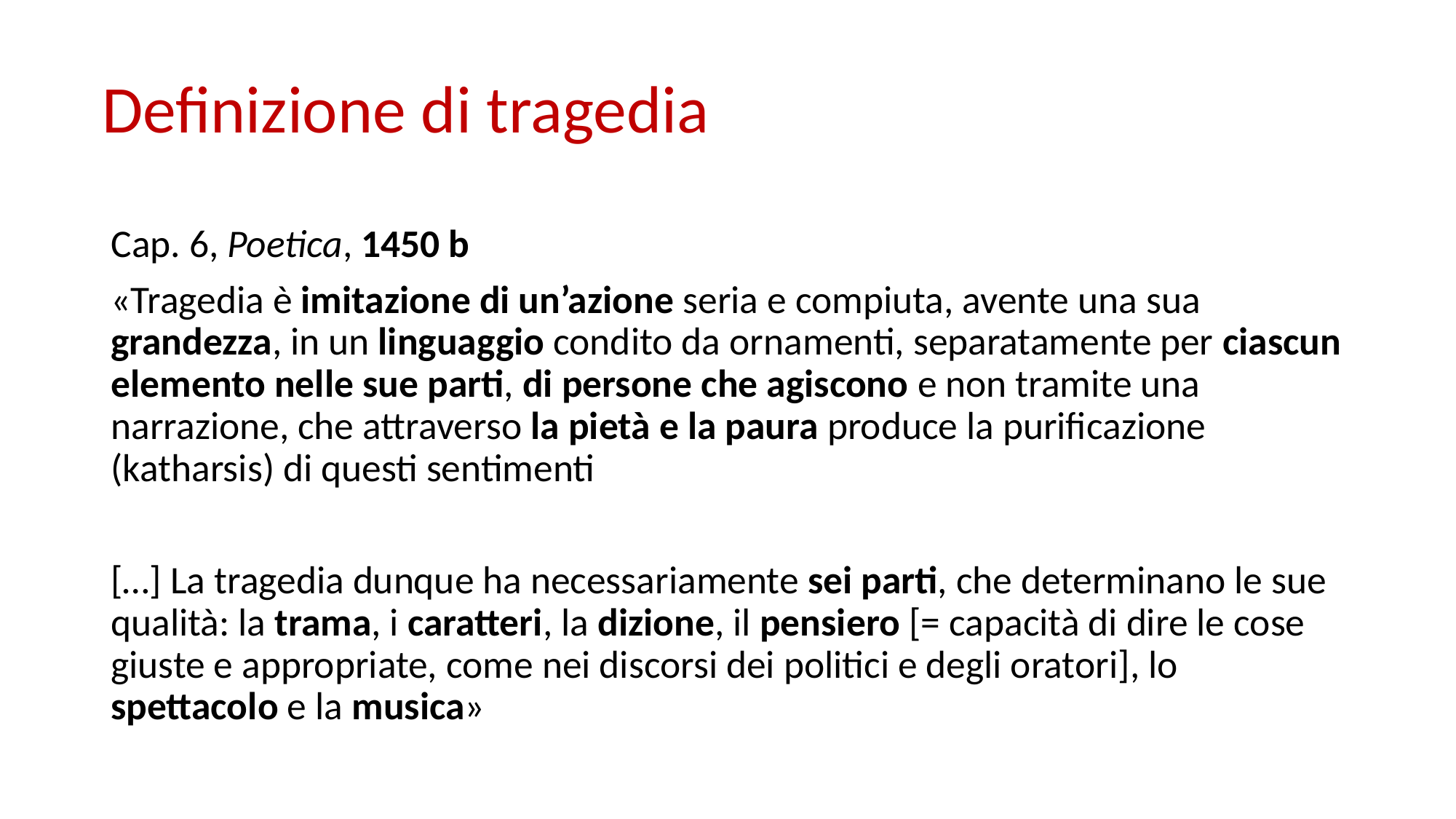

# Definizione di tragedia
Cap. 6, Poetica, 1450 b
«Tragedia è imitazione di un’azione seria e compiuta, avente una sua grandezza, in un linguaggio condito da ornamenti, separatamente per ciascun elemento nelle sue parti, di persone che agiscono e non tramite una narrazione, che attraverso la pietà e la paura produce la purificazione (katharsis) di questi sentimenti

[…] La tragedia dunque ha necessariamente sei parti, che determinano le sue qualità: la trama, i caratteri, la dizione, il pensiero [= capacità di dire le cose giuste e appropriate, come nei discorsi dei politici e degli oratori], lo spettacolo e la musica»